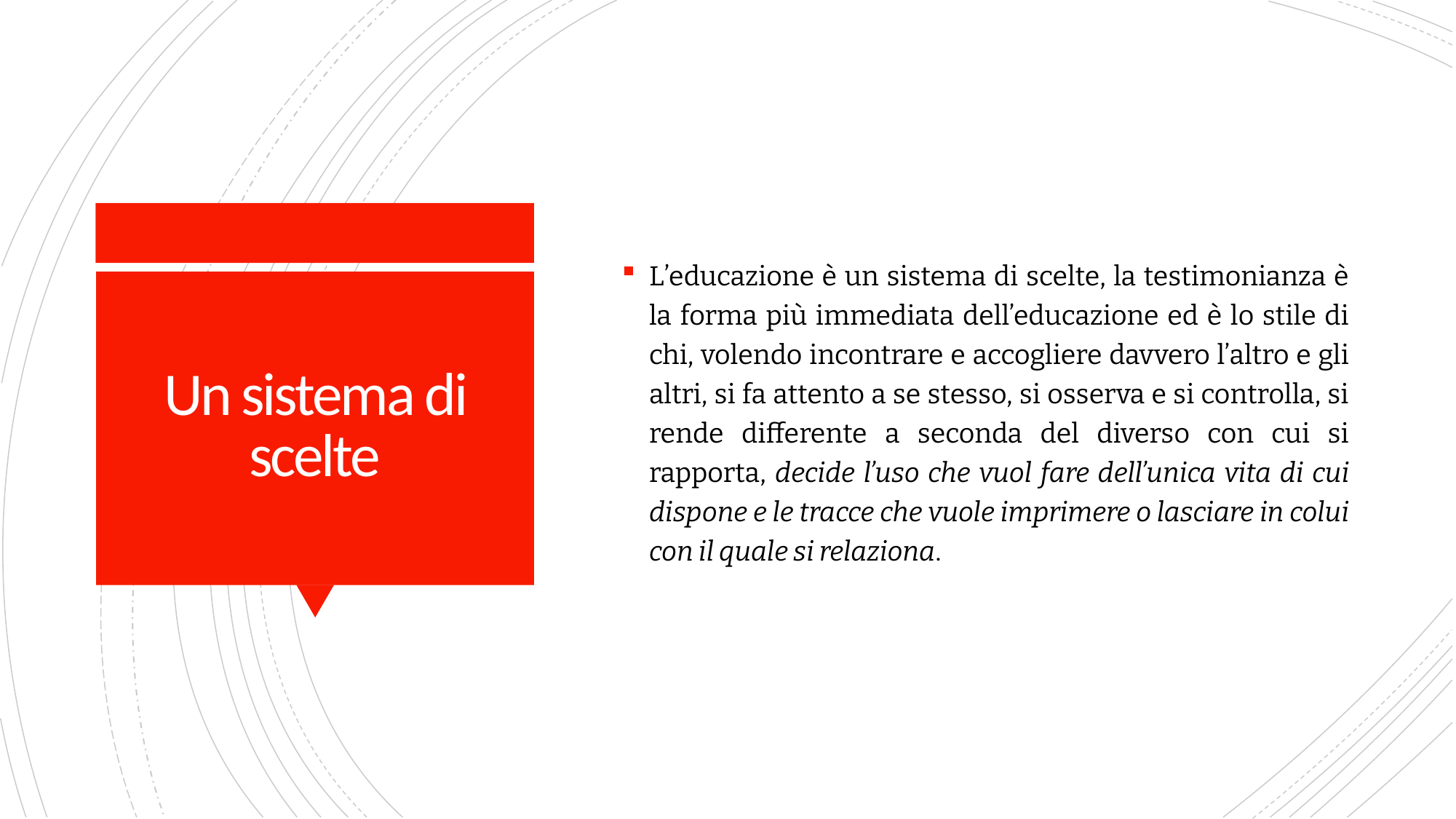

L’educazione è un sistema di scelte, la testimonianza è la forma più immediata dell’educazione ed è lo stile di chi, volendo incontrare e accogliere davvero l’altro e gli altri, si fa attento a se stesso, si osserva e si controlla, si rende differente a seconda del diverso con cui si rapporta, decide l’uso che vuol fare dell’unica vita di cui dispone e le tracce che vuole imprimere o lasciare in colui con il quale si relaziona.
# Un sistema di scelte